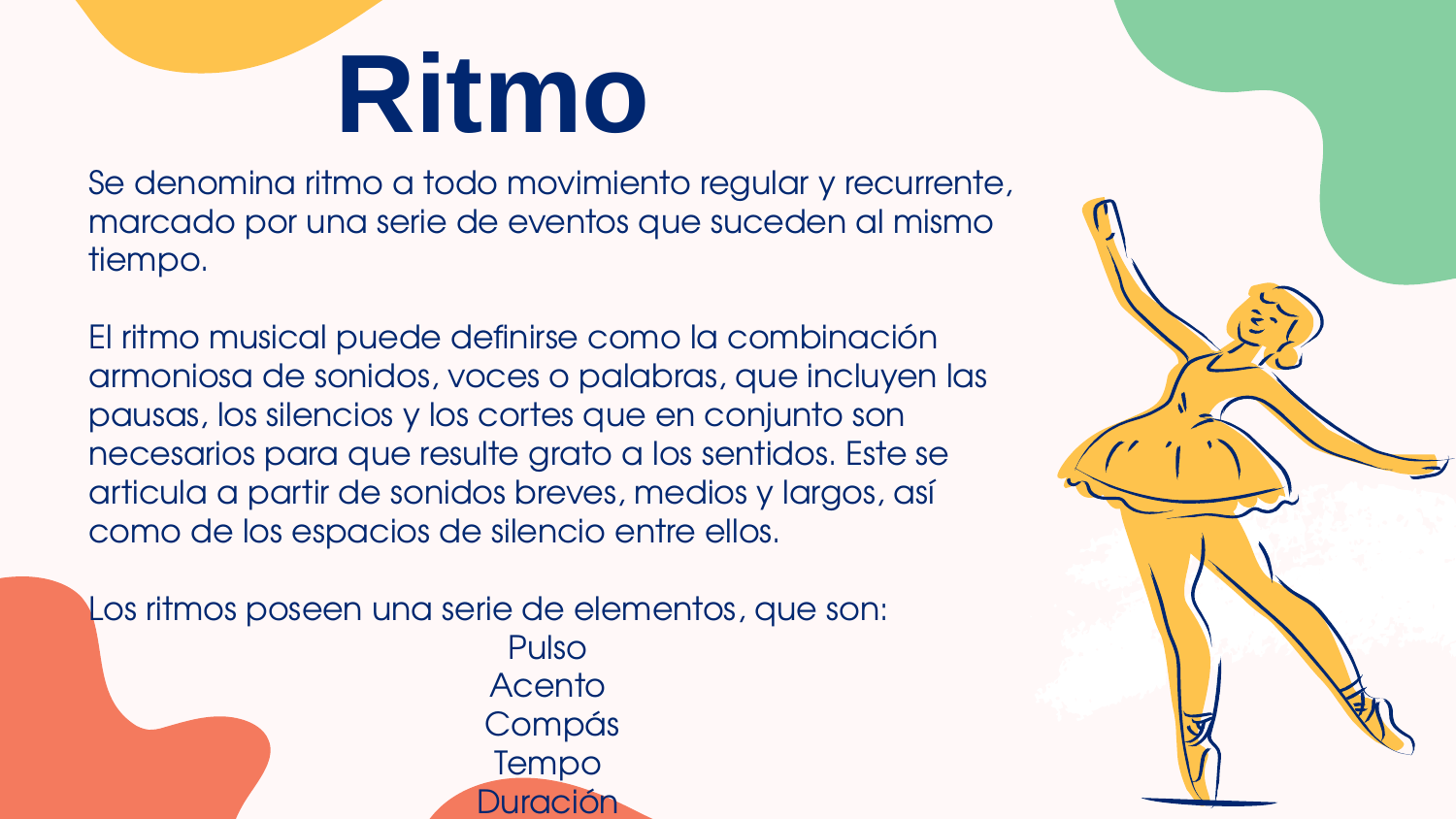

Ritmo

Se denomina ritmo a todo movimiento regular y recurrente, marcado por una serie de eventos que suceden al mismo tiempo.

El ritmo musical puede definirse como la combinación armoniosa de sonidos, voces o palabras, que incluyen las pausas, los silencios y los cortes que en conjunto son necesarios para que resulte grato a los sentidos. Este se articula a partir de sonidos breves, medios y largos, así como de los espacios de silencio entre ellos.

Los ritmos poseen una serie de elementos, que son:
Pulso
Acento
Compás
Tempo
Duración